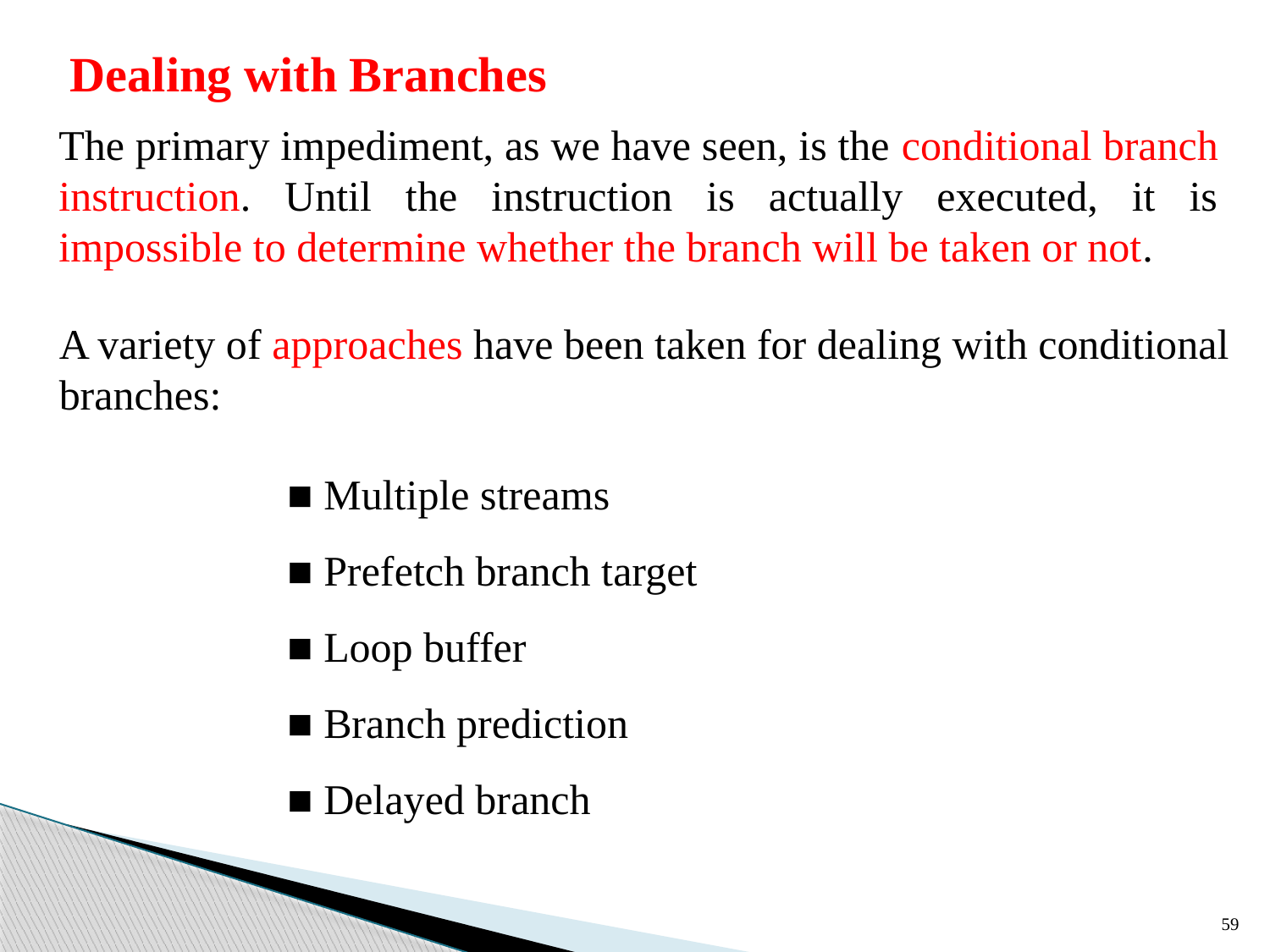

Dealing with Branches
The primary impediment, as we have seen, is the conditional branch instruction. Until the instruction is actually executed, it is impossible to determine whether the branch will be taken or not.
A variety of approaches have been taken for dealing with conditional branches:
■ Multiple streams
■ Prefetch branch target
■ Loop buffer
■ Branch prediction
■ Delayed branch
59